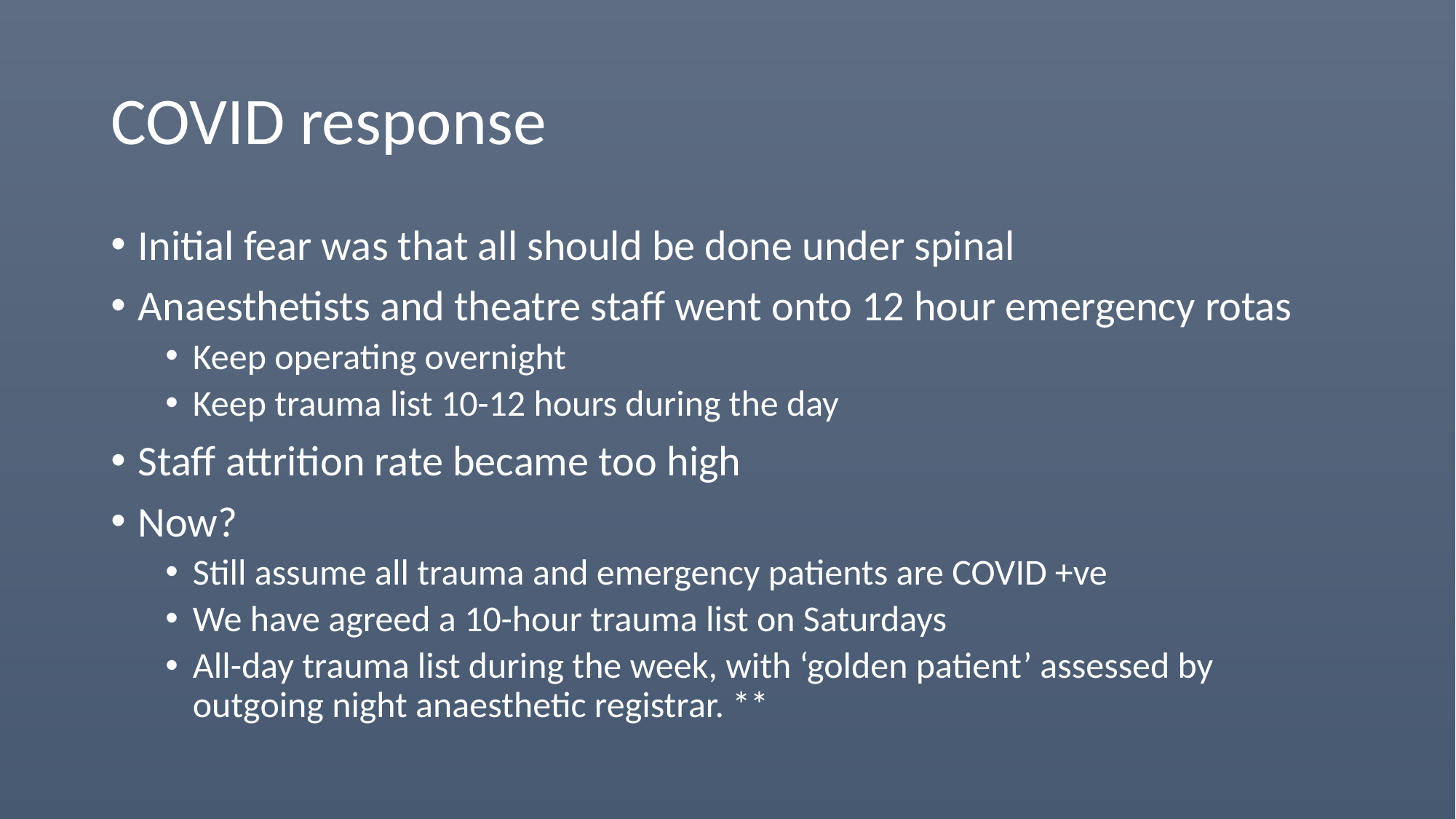

# COVID response
Initial fear was that all should be done under spinal
Anaesthetists and theatre staff went onto 12 hour emergency rotas
Keep operating overnight
Keep trauma list 10-12 hours during the day
Staff attrition rate became too high
Now?
Still assume all trauma and emergency patients are COVID +ve
We have agreed a 10-hour trauma list on Saturdays
All-day trauma list during the week, with ‘golden patient’ assessed by outgoing night anaesthetic registrar. **